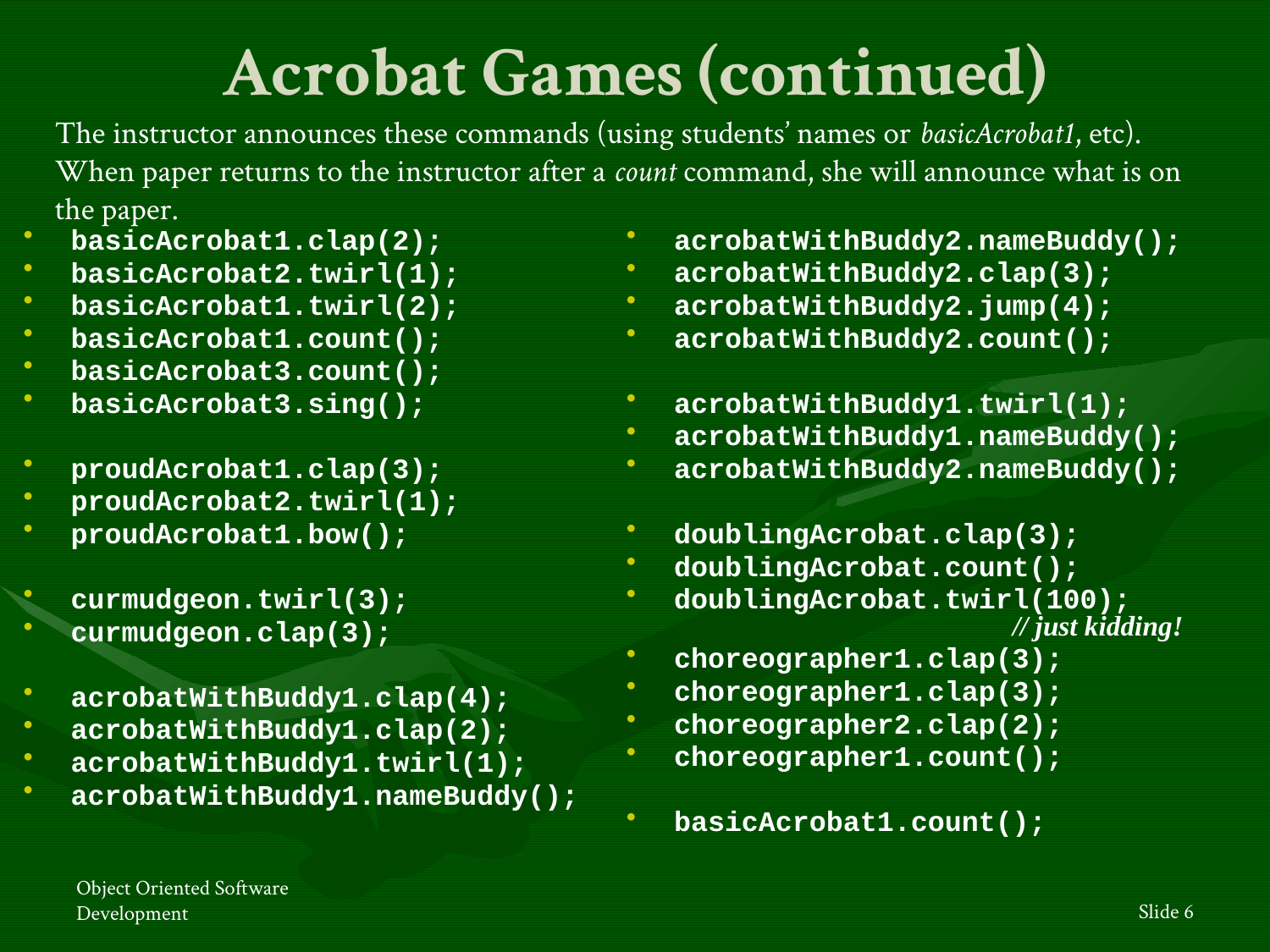

# Acrobat Games (continued)
The instructor announces these commands (using students’ names or basicAcrobat1, etc).  When paper returns to the instructor after a count command, she will announce what is on the paper.

basicAcrobat1.clap(2);
basicAcrobat2.twirl(1);
basicAcrobat1.twirl(2);
basicAcrobat1.count();
basicAcrobat3.count();
basicAcrobat3.sing();

proudAcrobat1.clap(3);
proudAcrobat2.twirl(1);
proudAcrobat1.bow();

curmudgeon.twirl(3);
curmudgeon.clap(3);

acrobatWithBuddy1.clap(4);
acrobatWithBuddy1.clap(2);
acrobatWithBuddy1.twirl(1);
acrobatWithBuddy1.nameBuddy();
acrobatWithBuddy2.nameBuddy();
acrobatWithBuddy2.clap(3);
acrobatWithBuddy2.jump(4);
acrobatWithBuddy2.count();

acrobatWithBuddy1.twirl(1);
acrobatWithBuddy1.nameBuddy();
acrobatWithBuddy2.nameBuddy();

doublingAcrobat.clap(3);
doublingAcrobat.count();
doublingAcrobat.twirl(100);
                    // just kidding!
choreographer1.clap(3);
choreographer1.clap(3);
choreographer2.clap(2);
choreographer1.count();

basicAcrobat1.count();
Object Oriented Software Development
Slide 6